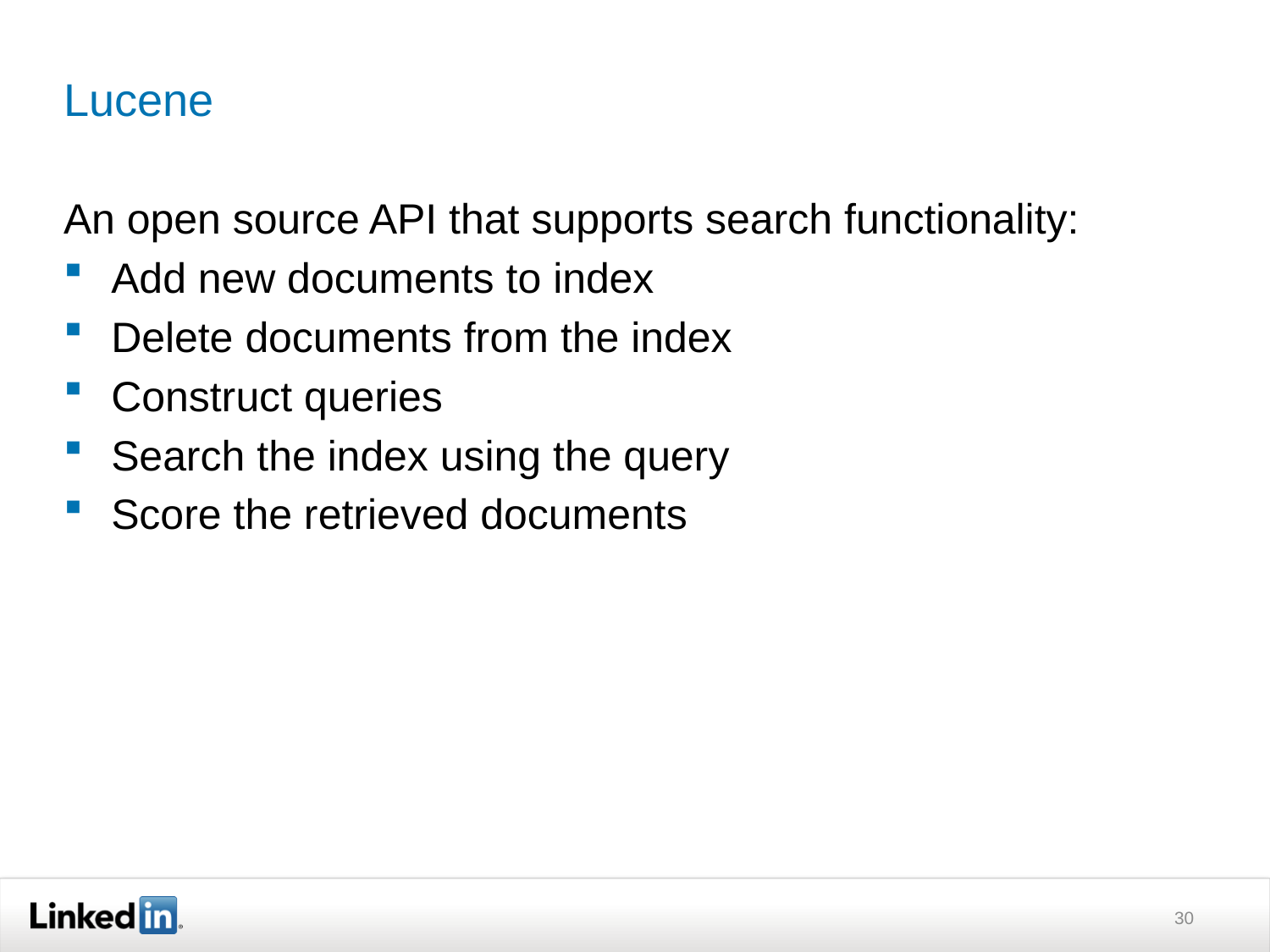

# Lucene
An open source API that supports search functionality:
Add new documents to index
Delete documents from the index
Construct queries
Search the index using the query
Score the retrieved documents
30